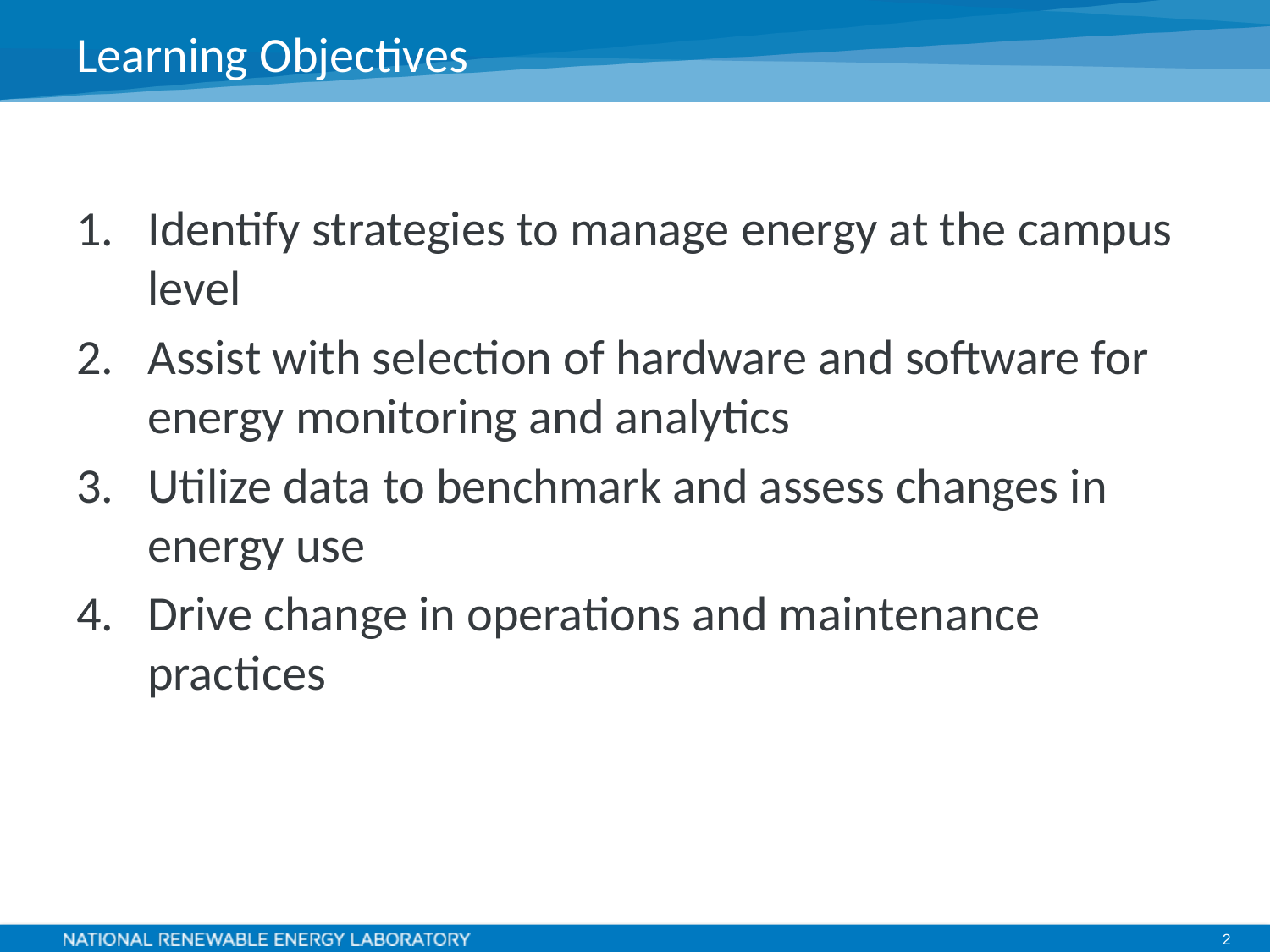

# Learning Objectives
Identify strategies to manage energy at the campus level
Assist with selection of hardware and software for energy monitoring and analytics
Utilize data to benchmark and assess changes in energy use
Drive change in operations and maintenance practices